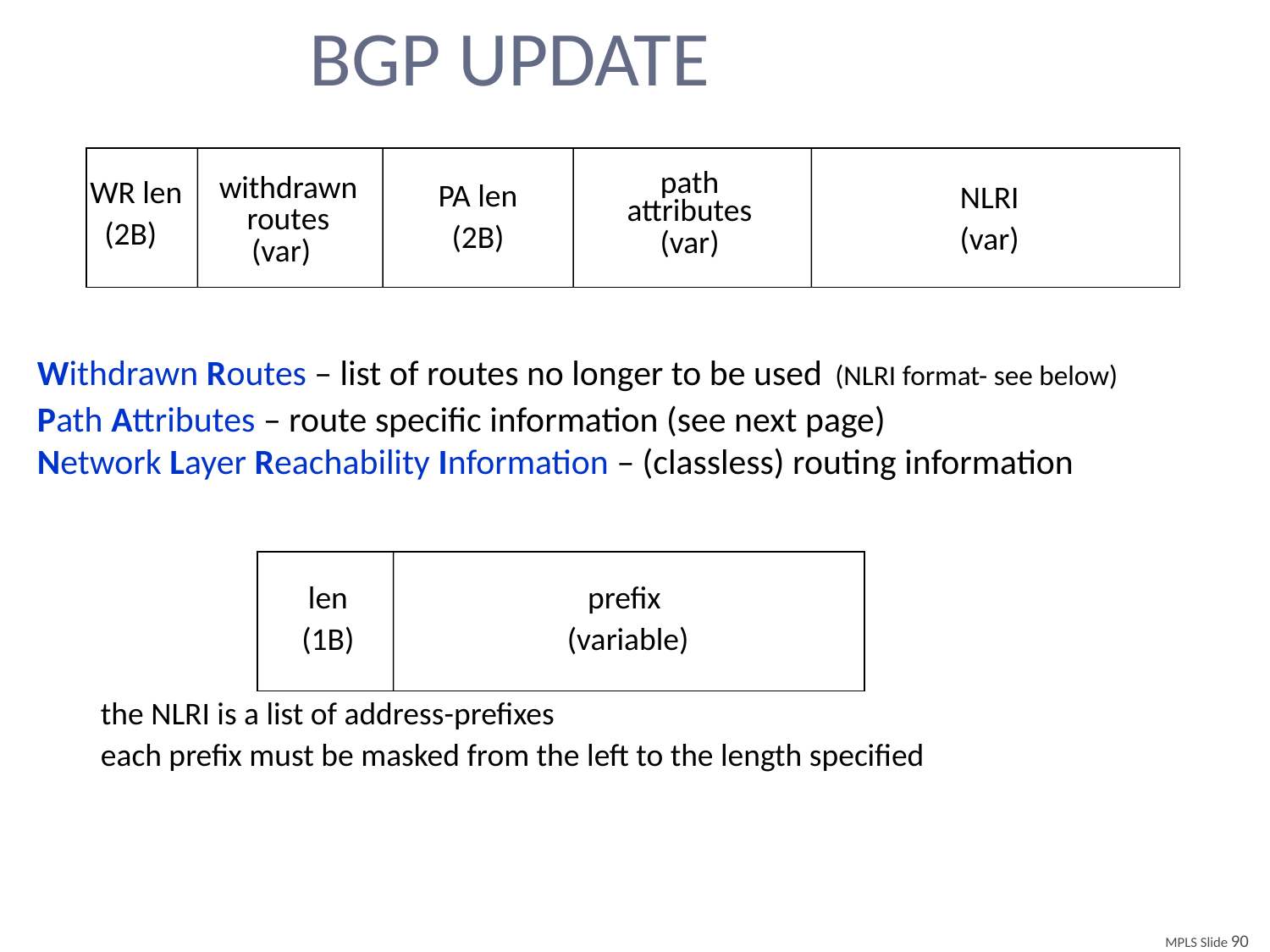

# BGP UPDATE

path attributes
(var)
WR len
  (2B)
withdrawn
routes
(var)
PA len
(2B)
NLRI
(var)
Withdrawn Routes – list of routes no longer to be used (NLRI format- see below)
Path Attributes – route specific information (see next page)
Network Layer Reachability Information – (classless) routing information

the NLRI is a list of address-prefixes
each prefix must be masked from the left to the length specified

len
(1B)
prefix
 (variable)